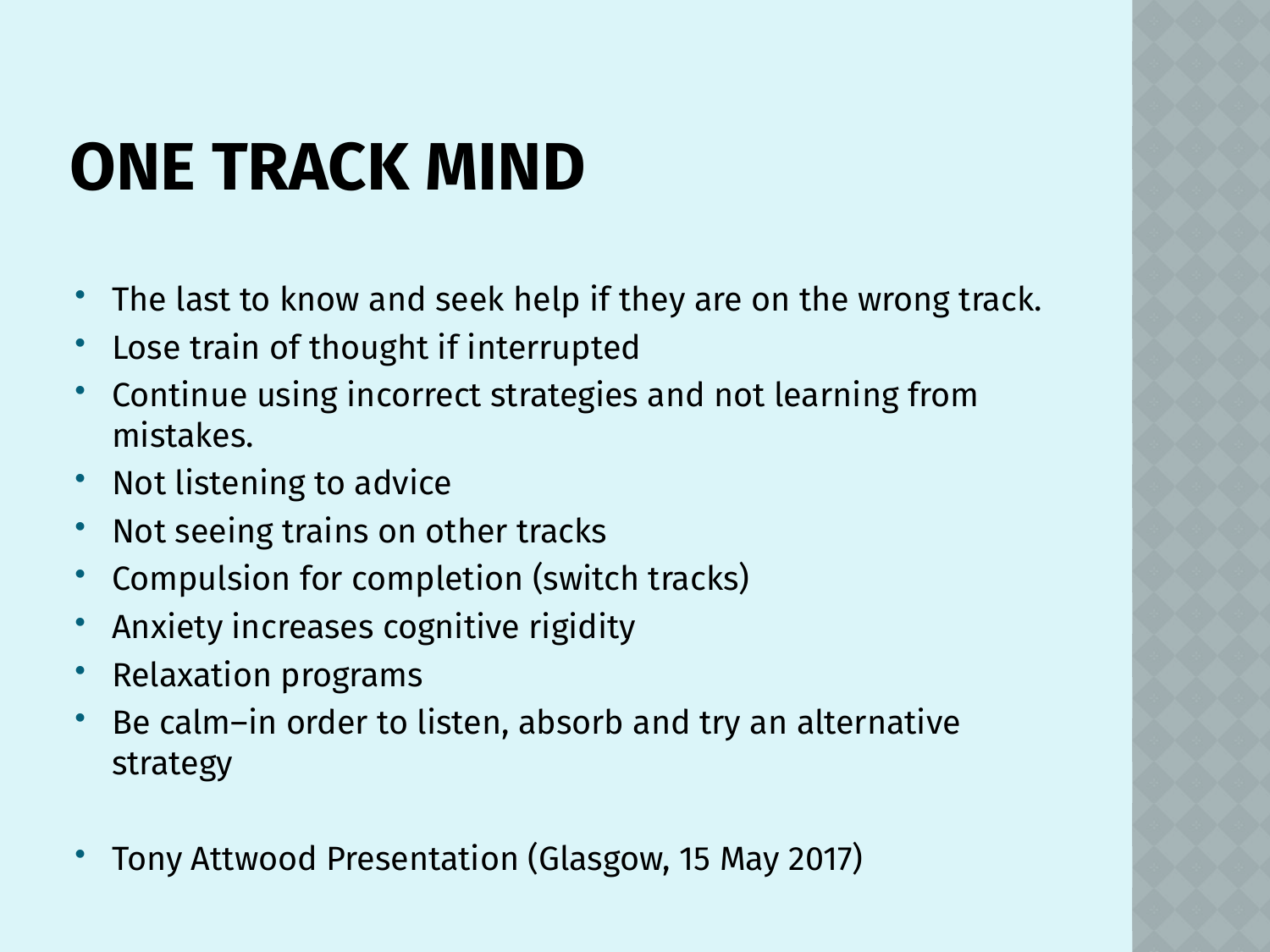

# One Track Mind

The last to know and seek help if they are on the wrong track.
Lose train of thought if interrupted
Continue using incorrect strategies and not learning from mistakes.
Not listening to advice
Not seeing trains on other tracks
Compulsion for completion (switch tracks)
Anxiety increases cognitive rigidity
Relaxation programs
Be calm–in order to listen, absorb and try an alternative strategy

Tony Attwood Presentation (Glasgow, 15 May 2017)